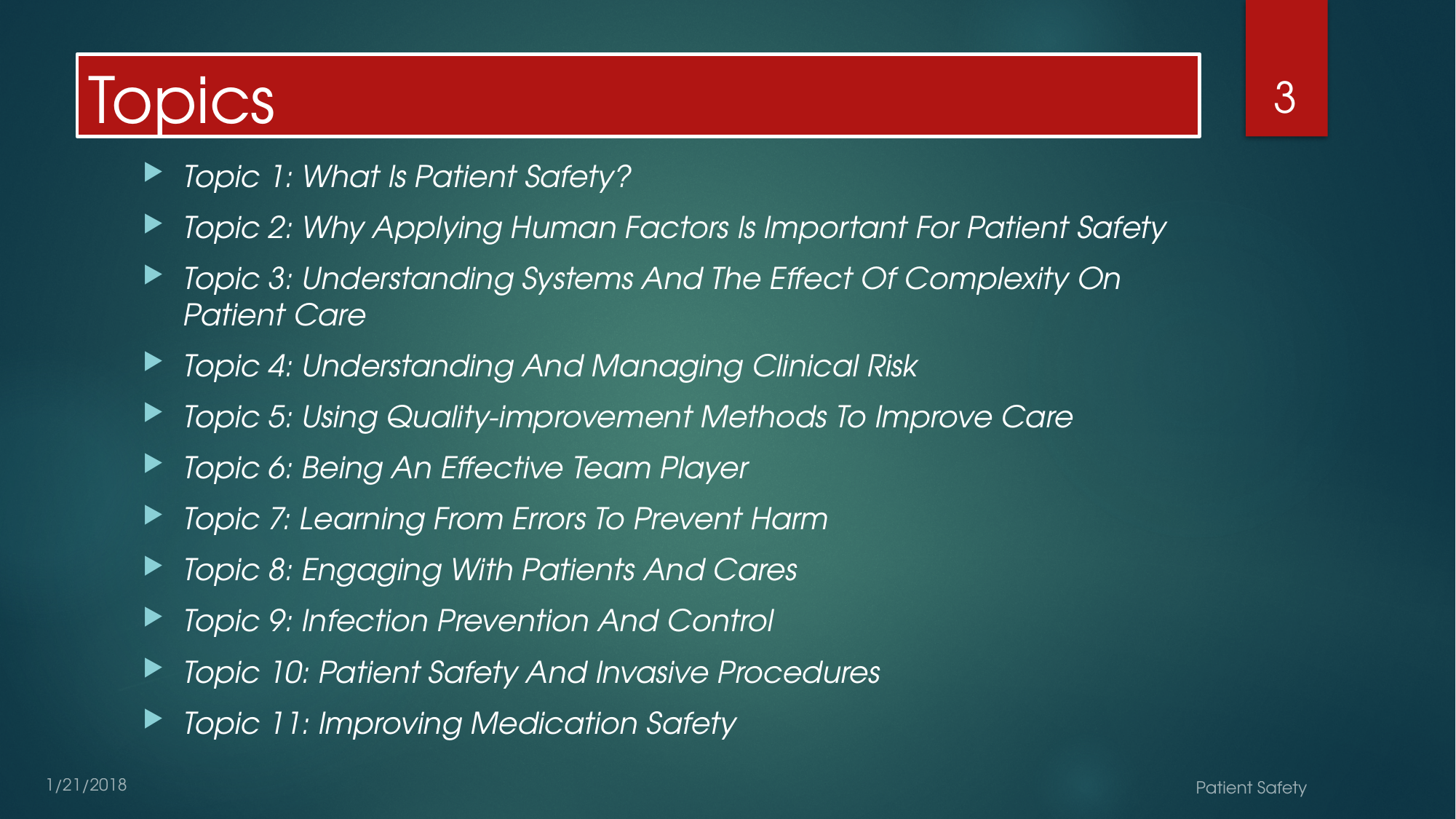

3
# Topics
Topic 1: What Is Patient Safety?
Topic 2: Why Applying Human Factors Is Important For Patient Safety
Topic 3: Understanding Systems And The Effect Of Complexity On Patient Care
Topic 4: Understanding And Managing Clinical Risk
Topic 5: Using Quality-improvement Methods To Improve Care
Topic 6: Being An Effective Team Player
Topic 7: Learning From Errors To Prevent Harm
Topic 8: Engaging With Patients And Cares
Topic 9: Infection Prevention And Control
Topic 10: Patient Safety And Invasive Procedures
Topic 11: Improving Medication Safety
1/21/2018
Patient Safety